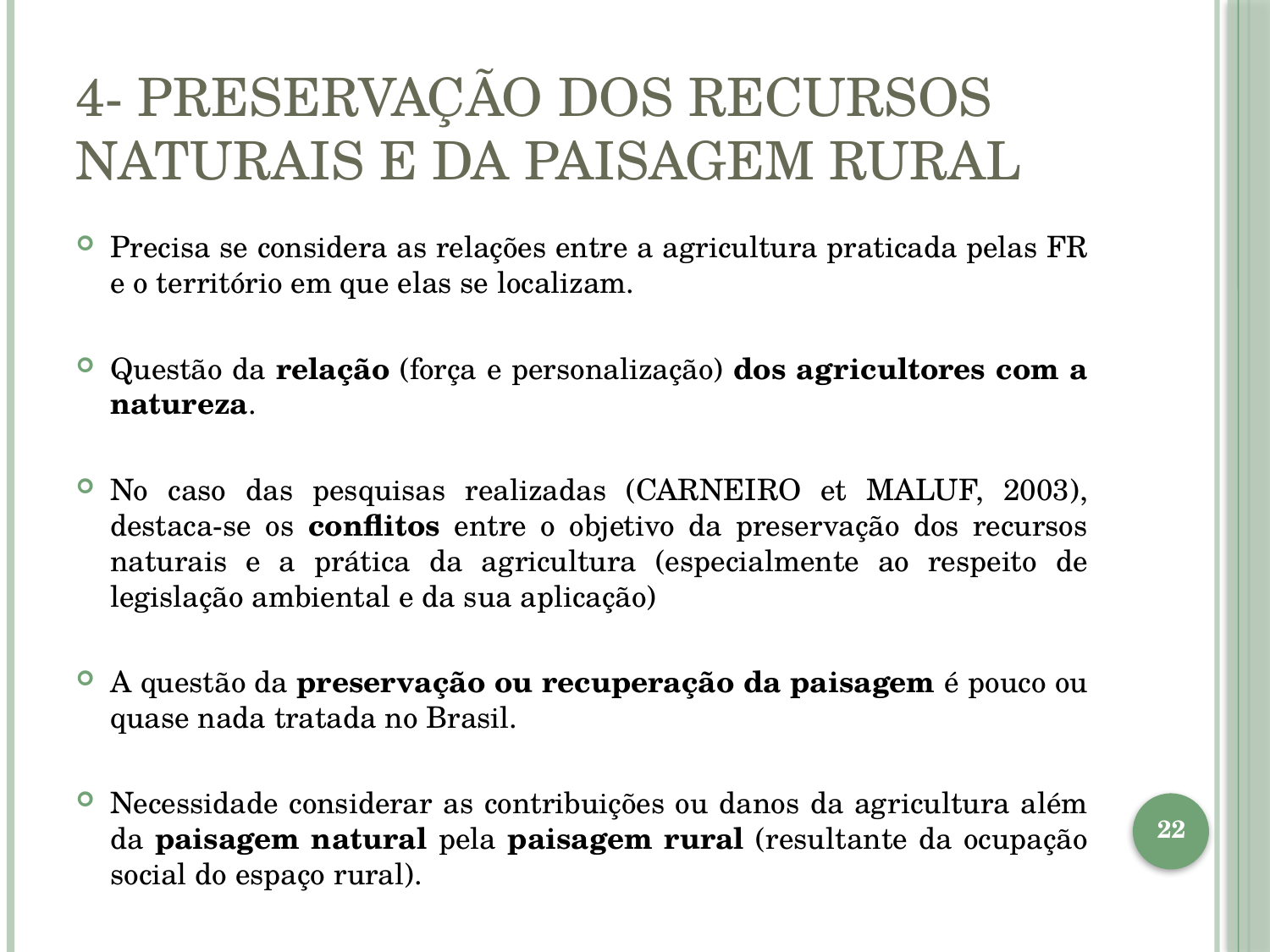

# 4- Preservação dos recursos naturais e da paisagem rural
Precisa se considera as relações entre a agricultura praticada pelas FR e o território em que elas se localizam.

Questão da relação (força e personalização) dos agricultores com a natureza.

No caso das pesquisas realizadas (CARNEIRO et MALUF, 2003), destaca-se os conflitos entre o objetivo da preservação dos recursos naturais e a prática da agricultura (especialmente ao respeito de legislação ambiental e da sua aplicação)

A questão da preservação ou recuperação da paisagem é pouco ou quase nada tratada no Brasil.

Necessidade considerar as contribuições ou danos da agricultura além da paisagem natural pela paisagem rural (resultante da ocupação social do espaço rural).

22